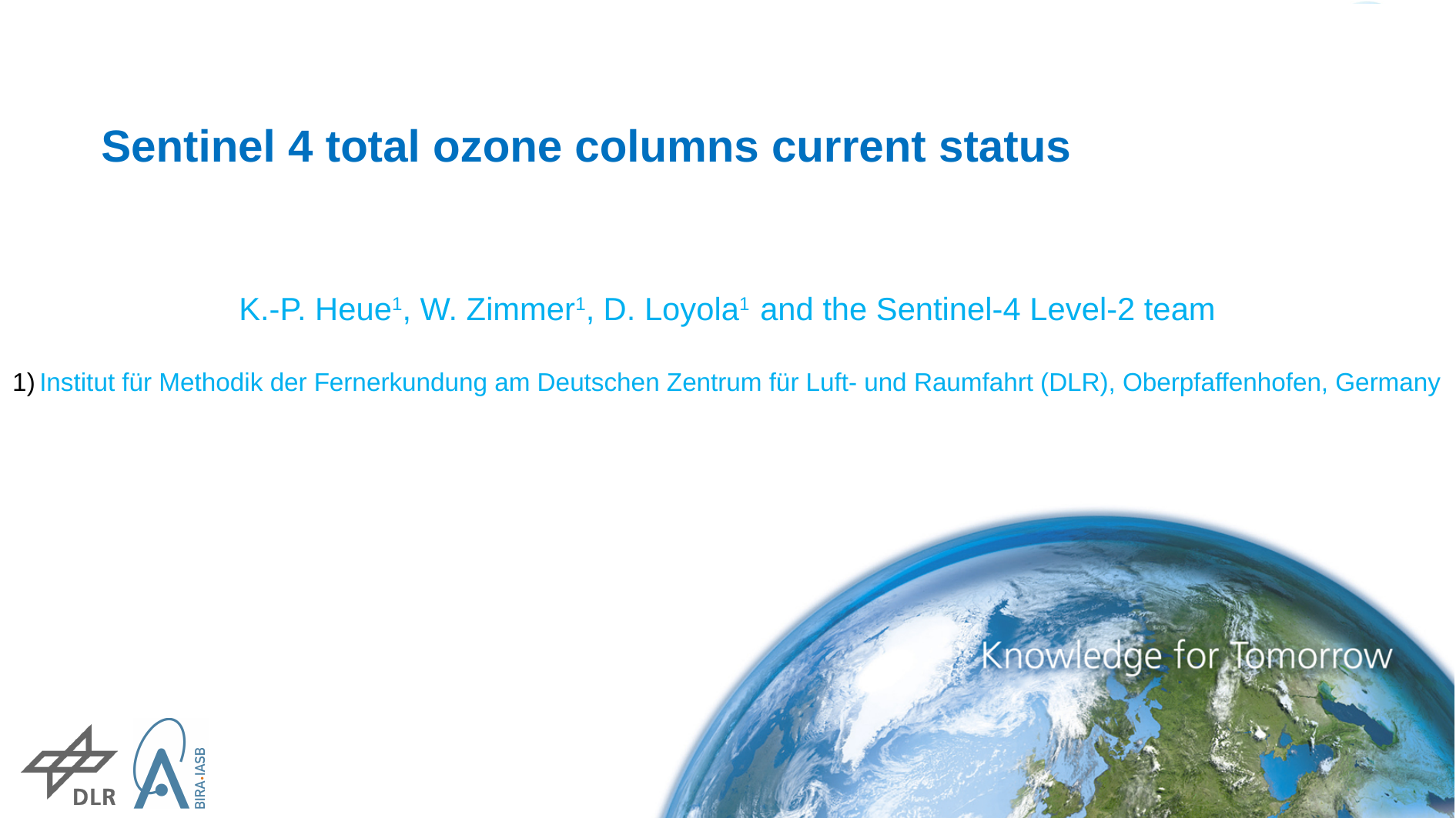

Sentinel 4 total ozone columns current status
K.-P. Heue1, W. Zimmer1, D. Loyola1  and the Sentinel-4 Level-2 team

Institut für Methodik der Fernerkundung am Deutschen Zentrum für Luft- und Raumfahrt (DLR), Oberpfaffenhofen, Germany